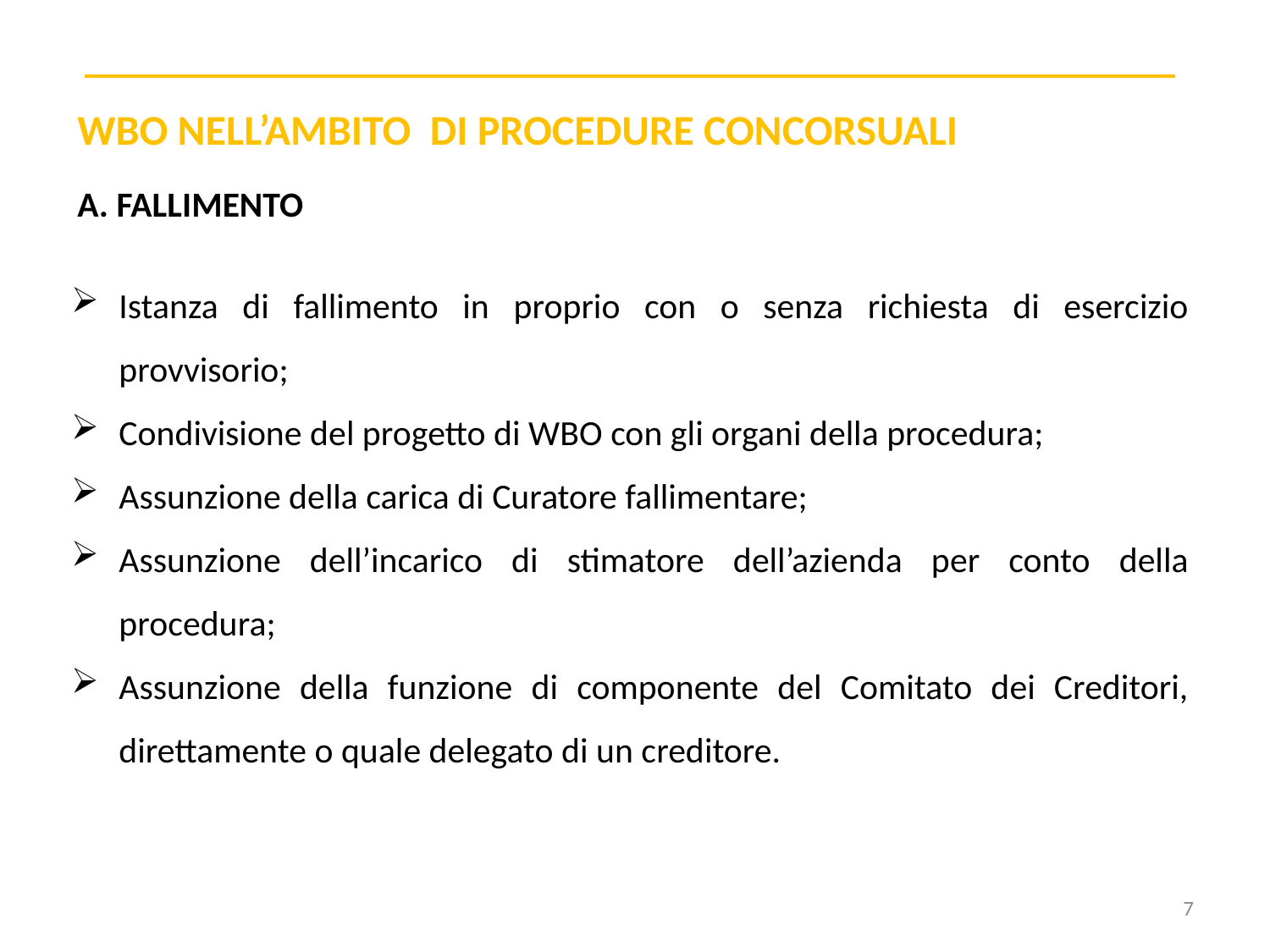

WBO NELL’AMBITO  DI PROCEDURE CONCORSUALI

A. FALLIMENTO
Istanza di fallimento in proprio con o senza richiesta di esercizio provvisorio;
Condivisione del progetto di WBO con gli organi della procedura;
Assunzione della carica di Curatore fallimentare;
Assunzione dell’incarico di stimatore dell’azienda per conto della procedura;
Assunzione della funzione di componente del Comitato dei Creditori, direttamente o quale delegato di un creditore.

7